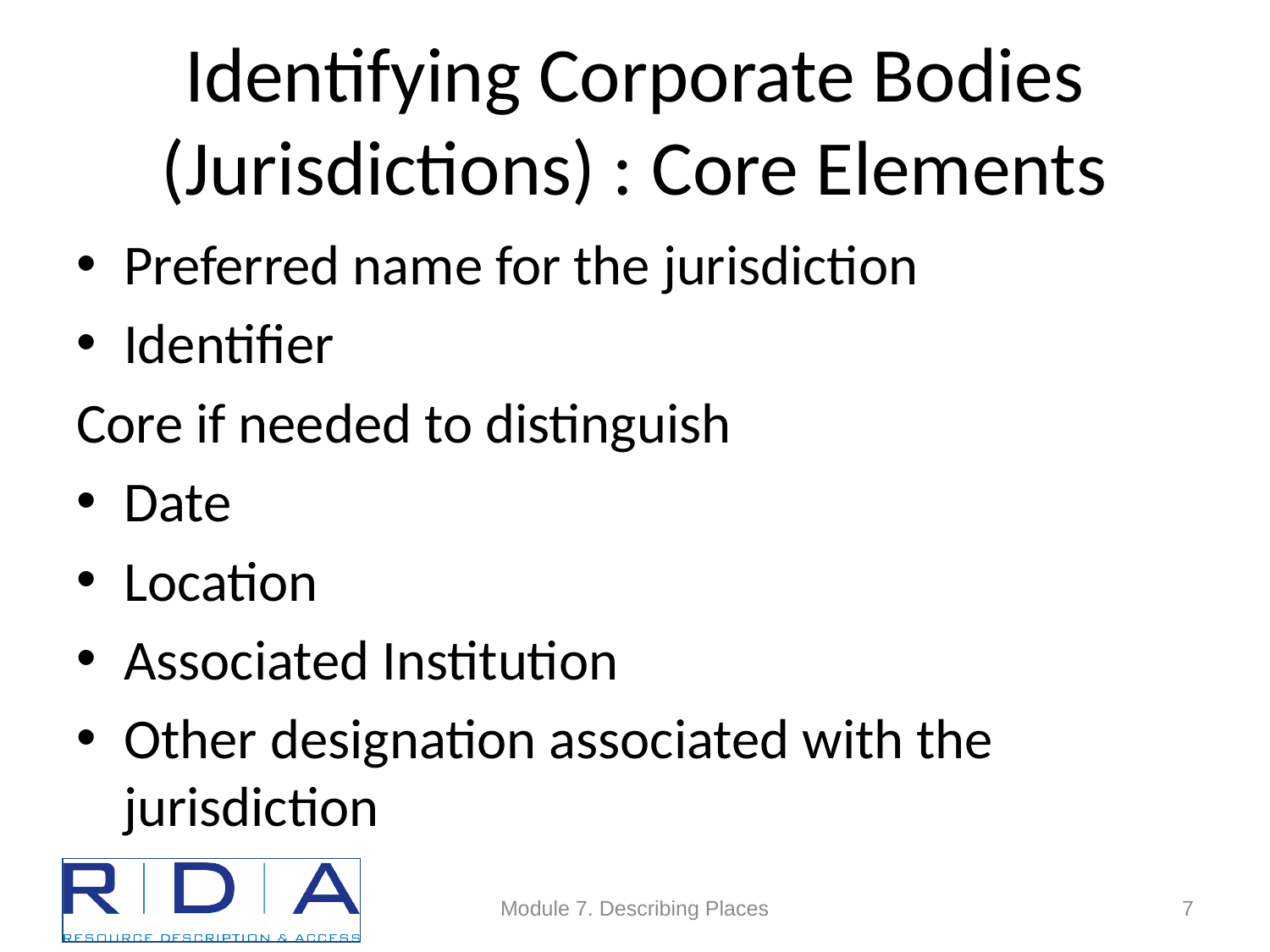

# Identifying Corporate Bodies (Jurisdictions) : Core Elements
Preferred name for the jurisdiction
Identifier
Core if needed to distinguish
Date
Location
Associated Institution
Other designation associated with the jurisdiction

Module 7. Describing Places
7